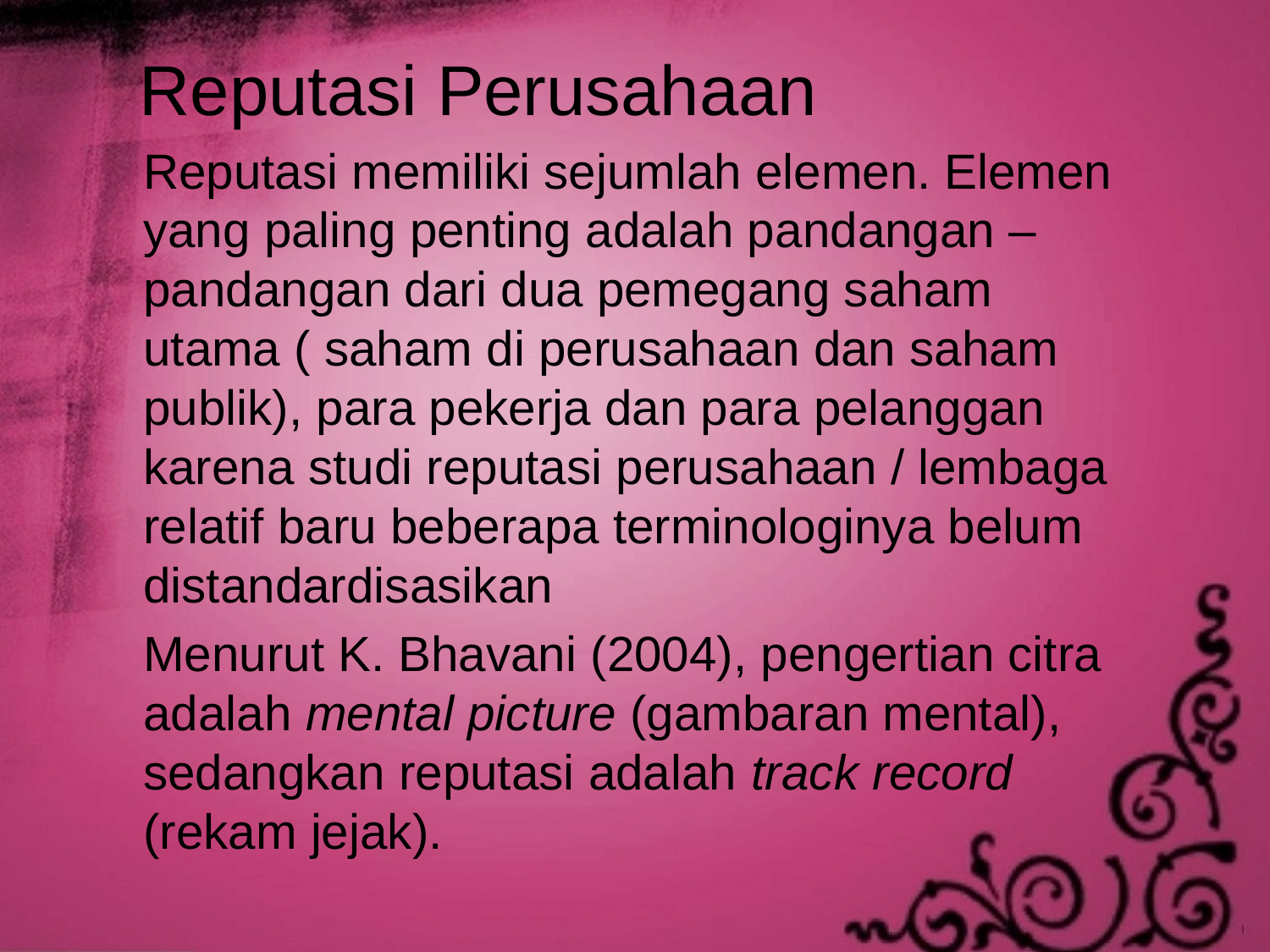

Reputasi Perusahaan
Reputasi memiliki sejumlah elemen. Elemen yang paling penting adalah pandangan – pandangan dari dua pemegang saham utama ( saham di perusahaan dan saham publik), para pekerja dan para pelanggan karena studi reputasi perusahaan / lembaga relatif baru beberapa terminologinya belum distandardisasikan
Menurut K. Bhavani (2004), pengertian citra adalah mental picture (gambaran mental), sedangkan reputasi adalah track record (rekam jejak).